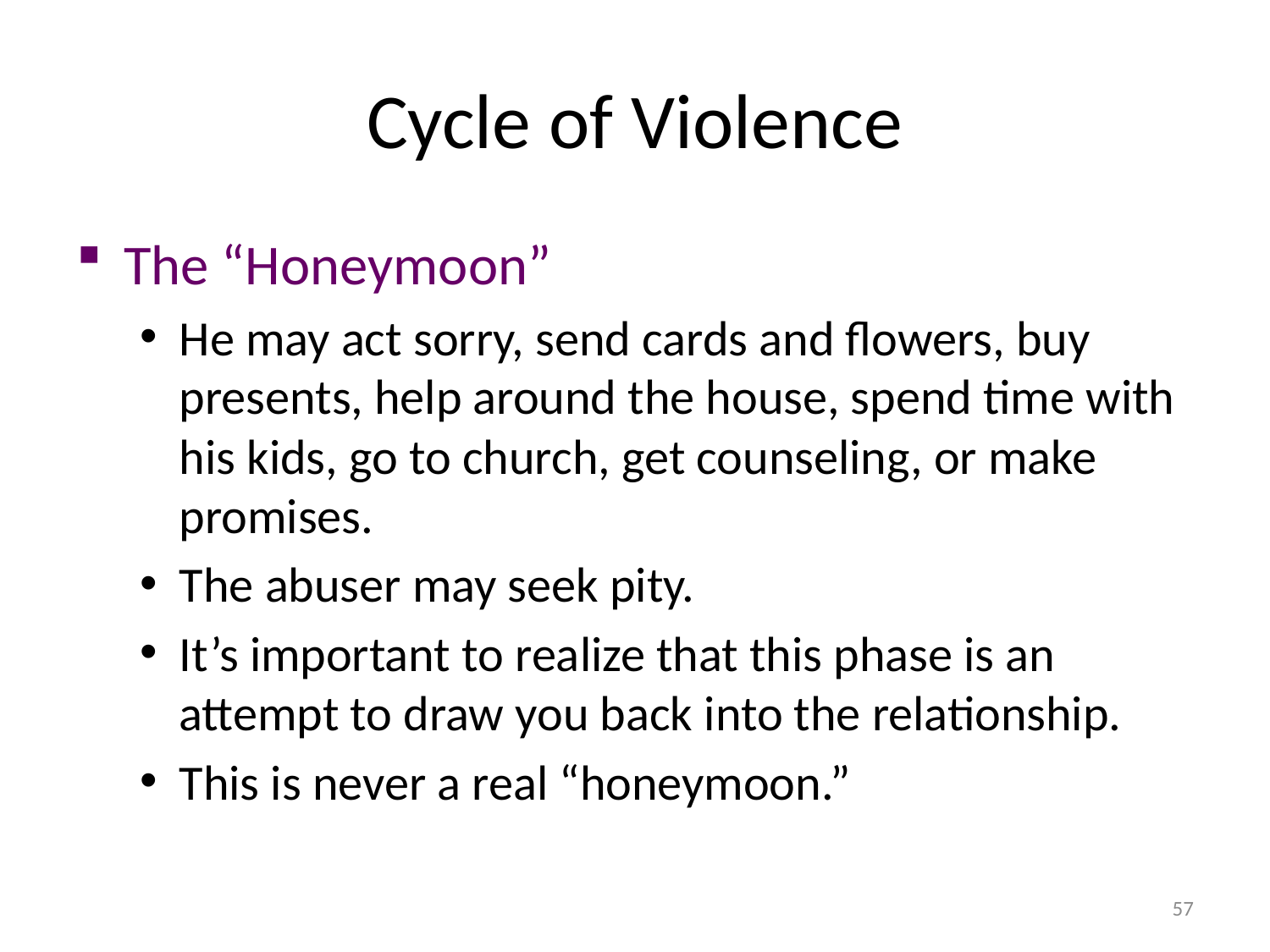

# Cycle of Violence
The “Honeymoon”
He may act sorry, send cards and flowers, buy presents, help around the house, spend time with his kids, go to church, get counseling, or make promises.
The abuser may seek pity.
It’s important to realize that this phase is an attempt to draw you back into the relationship.
This is never a real “honeymoon.”

57